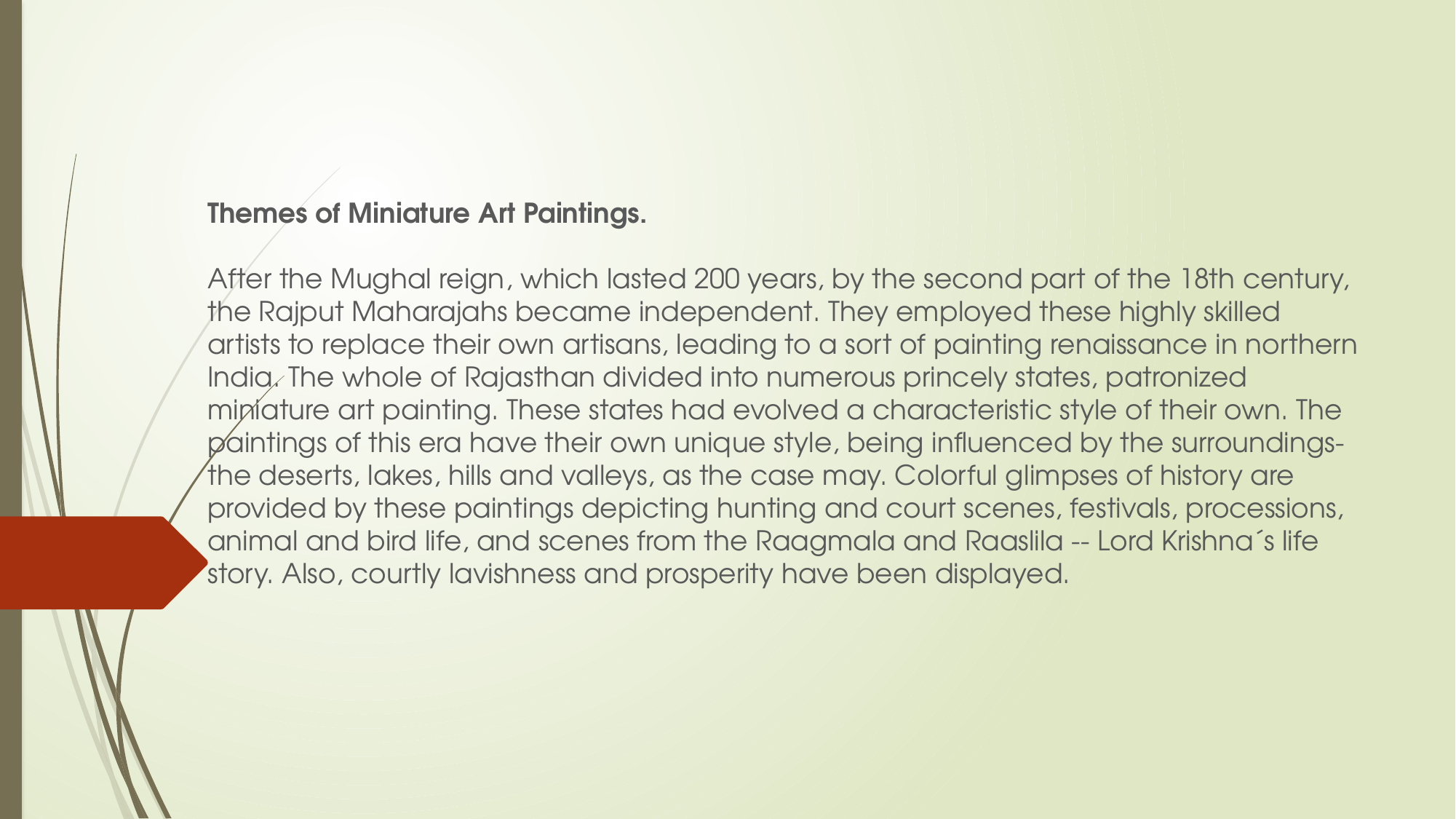

Themes of Miniature Art Paintings.
After the Mughal reign, which lasted 200 years, by the second part of the 18th century, the Rajput Maharajahs became independent. They employed these highly skilled artists to replace their own artisans, leading to a sort of painting renaissance in northern India. The whole of Rajasthan divided into numerous princely states, patronized miniature art painting. These states had evolved a characteristic style of their own. The paintings of this era have their own unique style, being influenced by the surroundings- the deserts, lakes, hills and valleys, as the case may. Colorful glimpses of history are provided by these paintings depicting hunting and court scenes, festivals, processions, animal and bird life, and scenes from the Raagmala and Raaslila -- Lord Krishna´s life story. Also, courtly lavishness and prosperity have been displayed.